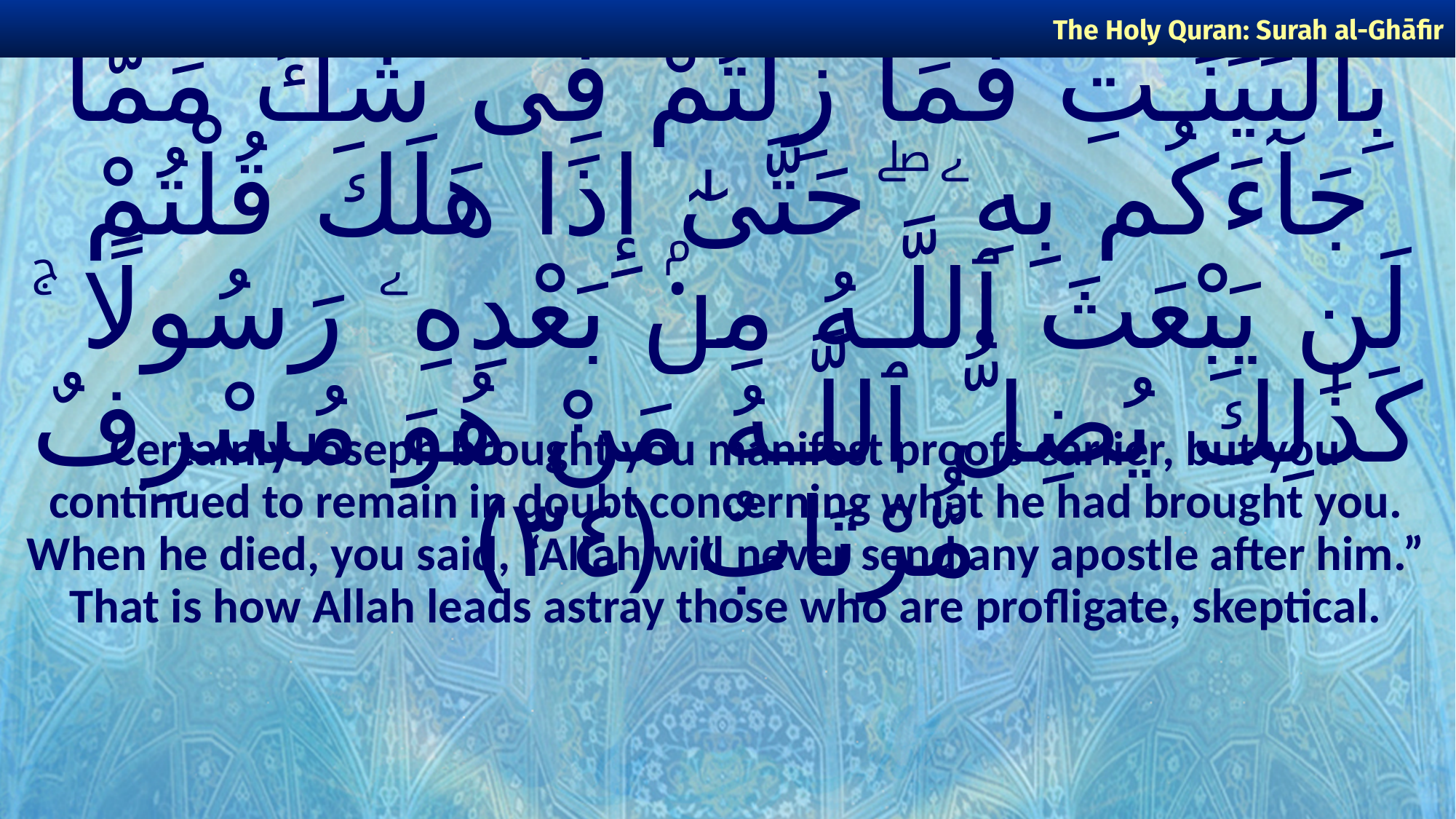

The Holy Quran: Surah al-Ghāfir
# وَلَقَدْ جَآءَكُمْ يُوسُفُ مِن قَبْلُ بِٱلْبَيِّنَـٰتِ فَمَا زِلْتُمْ فِى شَكٍّۢ مِّمَّا جَآءَكُم بِهِۦ ۖ حَتَّىٰٓ إِذَا هَلَكَ قُلْتُمْ لَن يَبْعَثَ ٱللَّـهُ مِنۢ بَعْدِهِۦ رَسُولًا ۚ كَذَٰلِكَ يُضِلُّ ٱللَّـهُ مَنْ هُوَ مُسْرِفٌ مُّرْتَابٌ ﴿٣٤﴾
Certainly Joseph brought you manifest proofs earlier, but you continued to remain in doubt concerning what he had brought you. When he died, you said, “Allah will never send any apostle after him.” That is how Allah leads astray those who are profligate, skeptical.